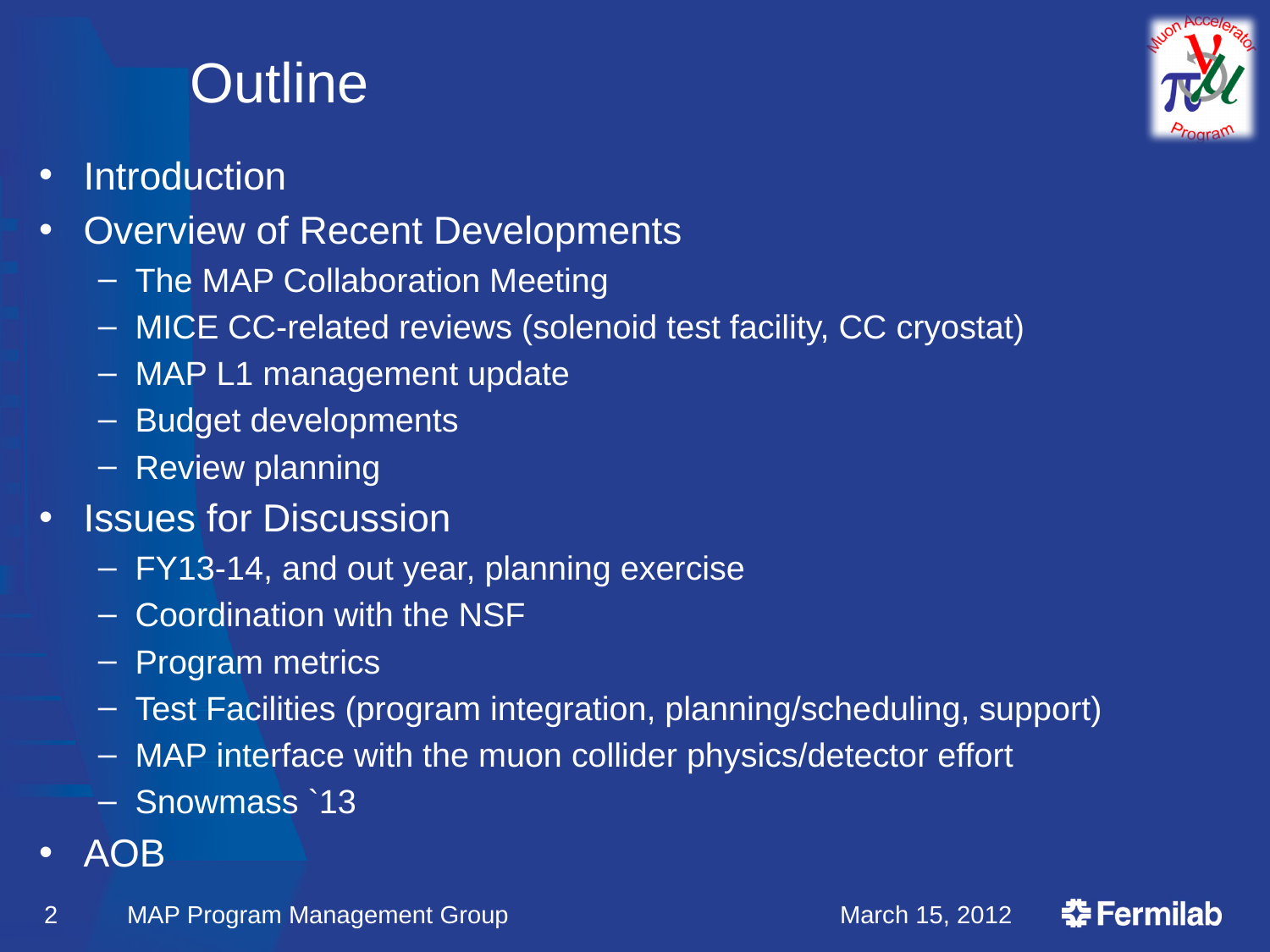

# Outline
Introduction
Overview of Recent Developments
The MAP Collaboration Meeting
MICE CC-related reviews (solenoid test facility, CC cryostat)
MAP L1 management update
Budget developments
Review planning
Issues for Discussion
FY13-14, and out year, planning exercise
Coordination with the NSF
Program metrics
Test Facilities (program integration, planning/scheduling, support)
MAP interface with the muon collider physics/detector effort
Snowmass `13
AOB

2
MAP Program Management Group
March 15, 2012